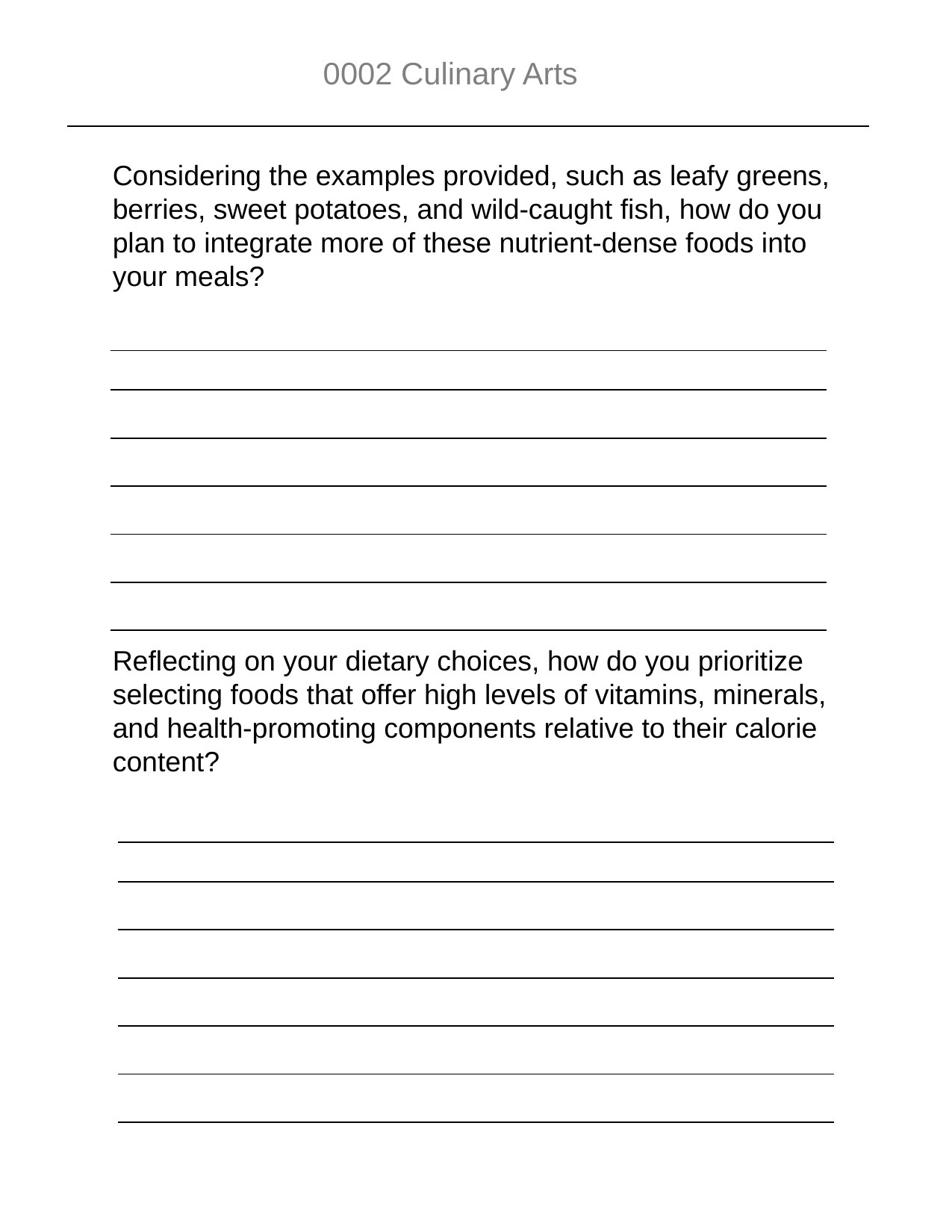

0002 Culinary Arts
Considering the examples provided, such as leafy greens, berries, sweet potatoes, and wild-caught fish, how do you plan to integrate more of these nutrient-dense foods into your meals?
|  |
| --- |
|  |
|  |
|  |
|  |
|  |
Reflecting on your dietary choices, how do you prioritize selecting foods that offer high levels of vitamins, minerals, and health-promoting components relative to their calorie content?
|  |
| --- |
|  |
|  |
|  |
|  |
|  |